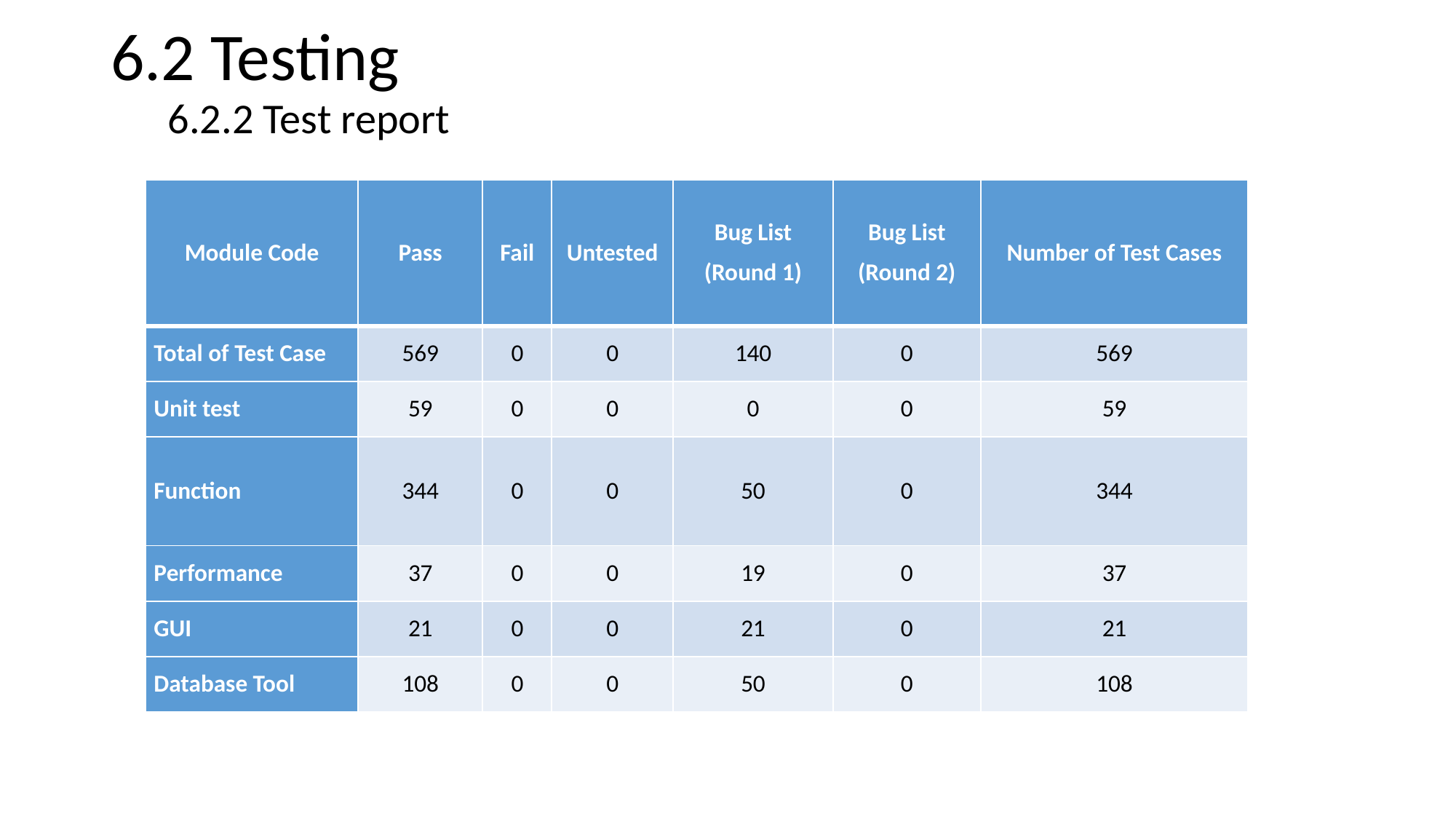

# 6.2 Testing
6.2.2 Test report
| Module Code | Pass | Fail | Untested | Bug List (Round 1) | Bug List (Round 2) | Number of Test Cases |
| --- | --- | --- | --- | --- | --- | --- |
| Total of Test Case | 569 | 0 | 0 | 140 | 0 | 569 |
| Unit test | 59 | 0 | 0 | 0 | 0 | 59 |
| Function | 344 | 0 | 0 | 50 | 0 | 344 |
| Performance | 37 | 0 | 0 | 19 | 0 | 37 |
| GUI | 21 | 0 | 0 | 21 | 0 | 21 |
| Database Tool | 108 | 0 | 0 | 50 | 0 | 108 |